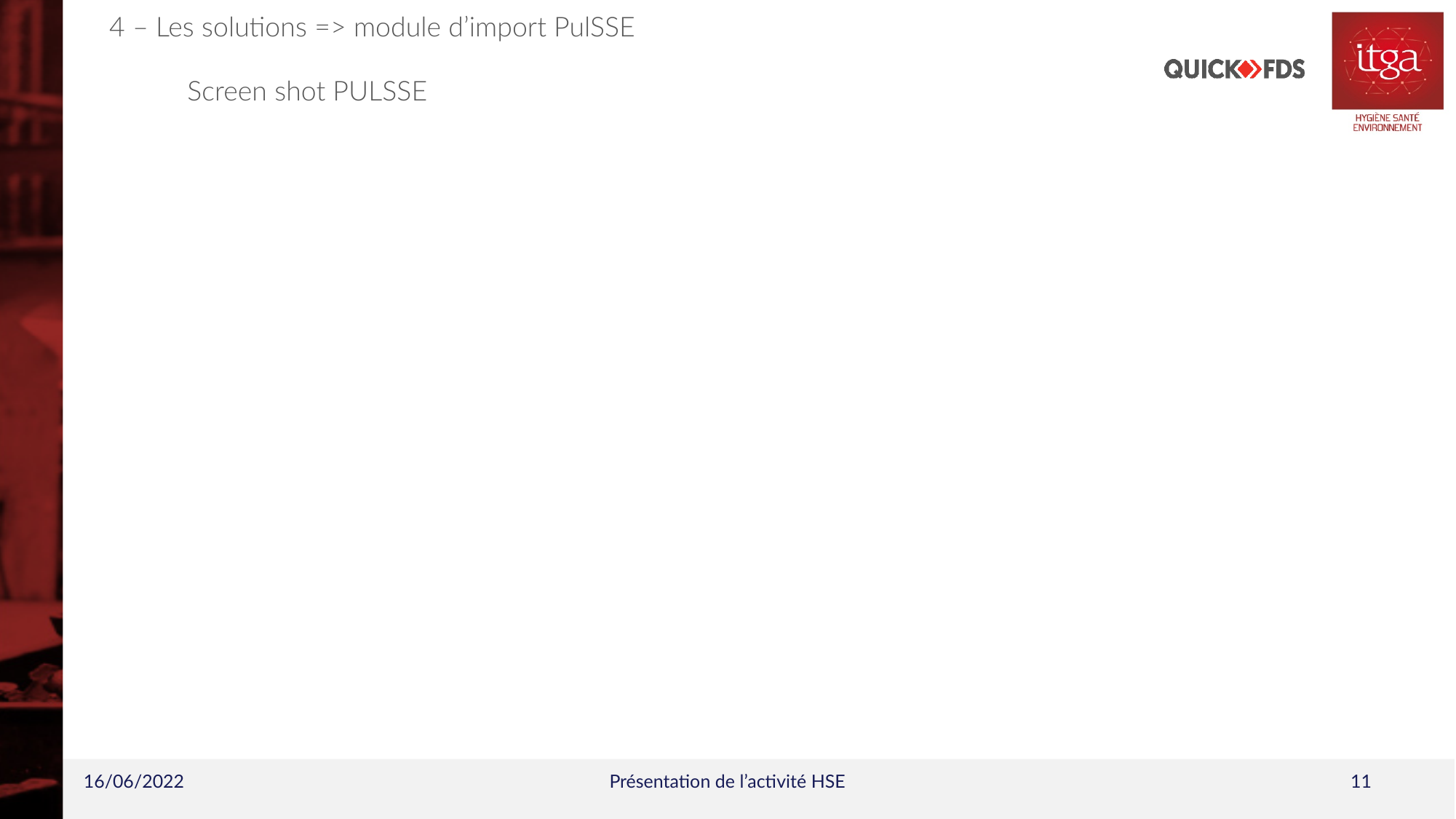

4 – Les solutions => module d’import PulSSE
Screen shot PULSSE
16/06/2022
Présentation de l’activité HSE
11